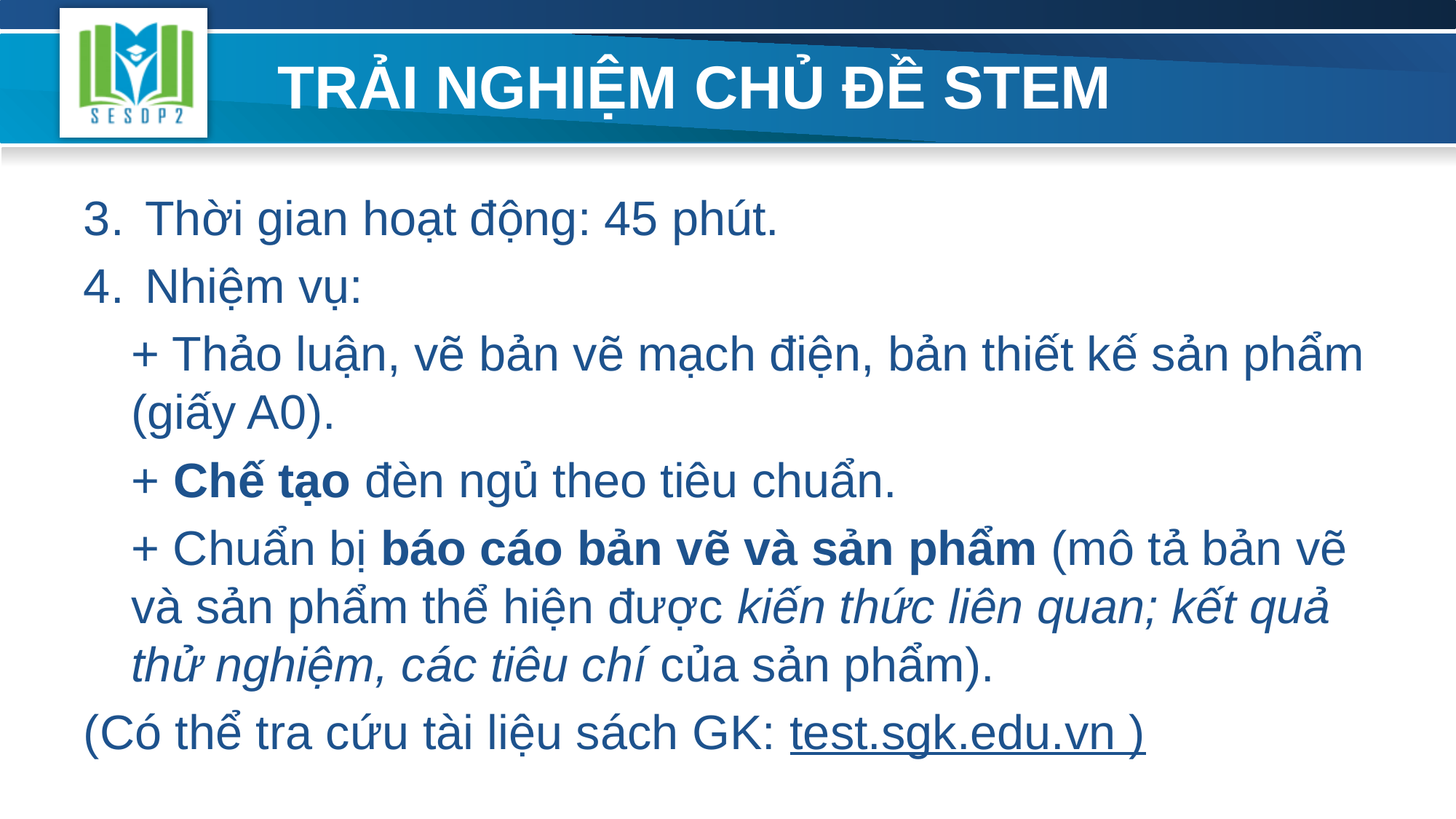

# TRẢI NGHIỆM CHỦ ĐỀ STEM
Thời gian hoạt động: 45 phút.
Nhiệm vụ:
+ Thảo luận, vẽ bản vẽ mạch điện, bản thiết kế sản phẩm (giấy A0).
+ Chế tạo đèn ngủ theo tiêu chuẩn.
+ Chuẩn bị báo cáo bản vẽ và sản phẩm (mô tả bản vẽ và sản phẩm thể hiện được kiến thức liên quan; kết quả thử nghiệm, các tiêu chí của sản phẩm).
(Có thể tra cứu tài liệu sách GK: test.sgk.edu.vn )